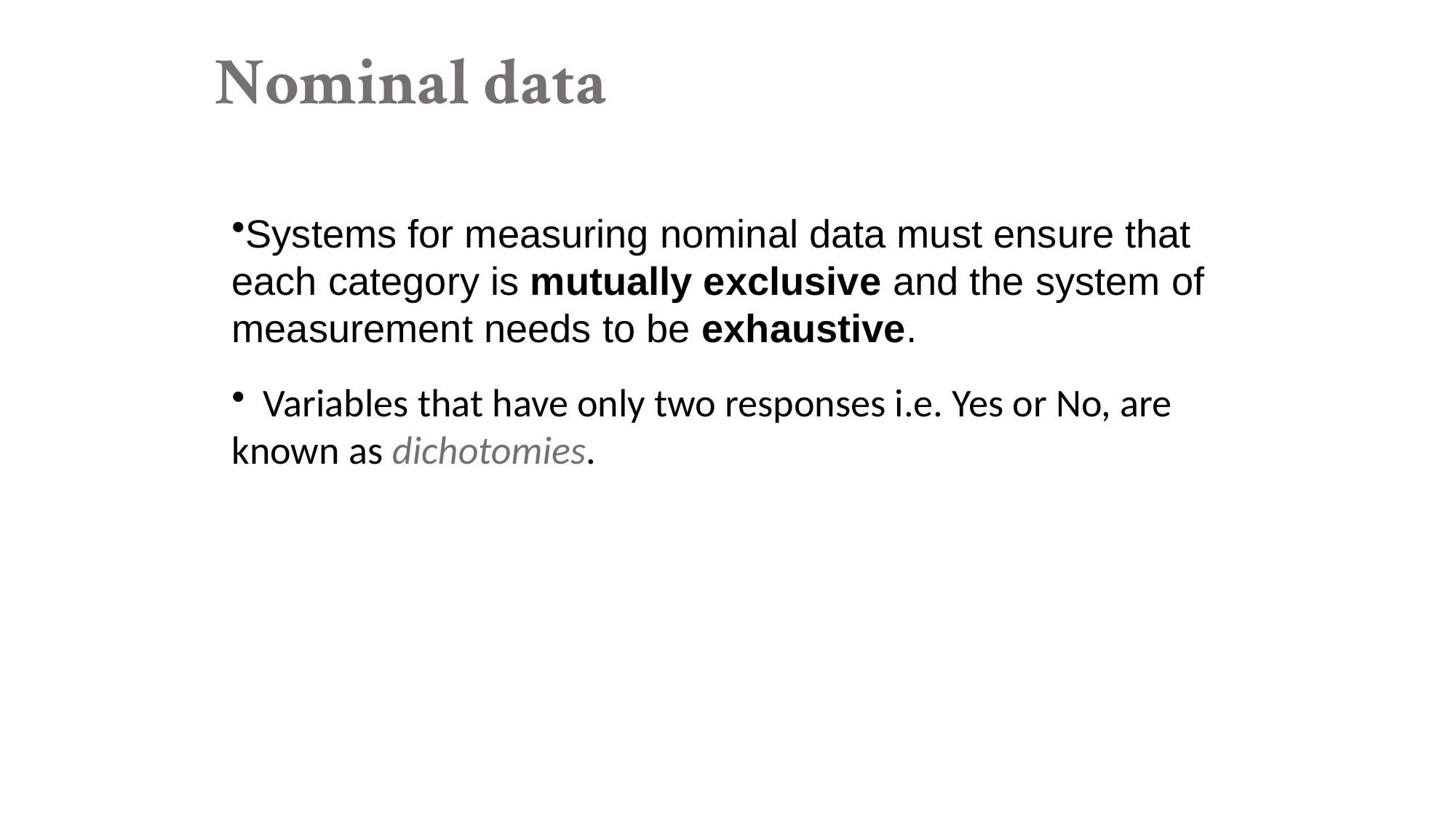

Nominal data
Systems for measuring nominal data must ensure that each category is mutually exclusive and the system of measurement needs to be exhaustive.
  Variables that have only two responses i.e. Yes or No, are known as dichotomies.